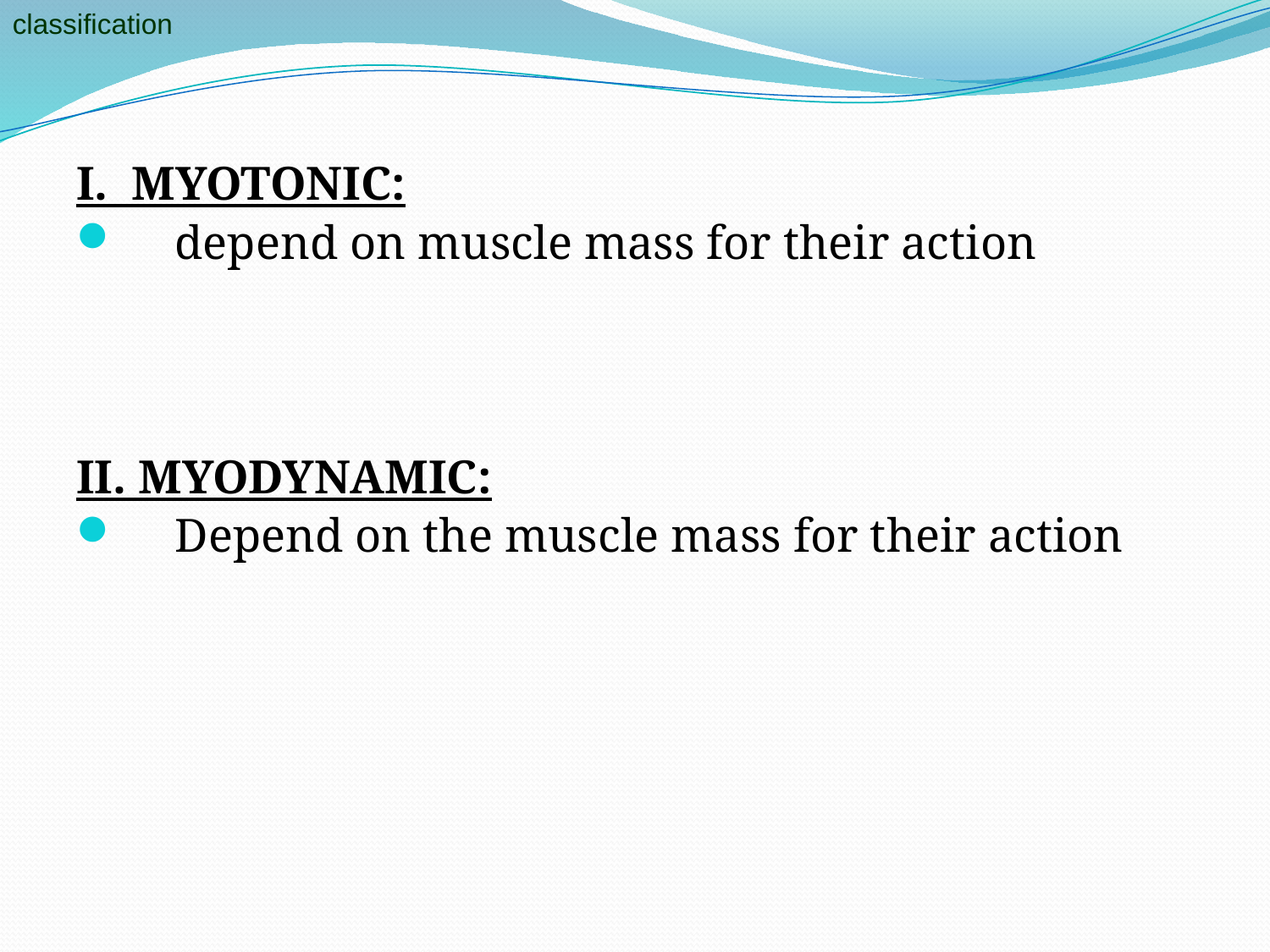

classification
I.  MYOTONIC:
depend on muscle mass for their action

II. MYODYNAMIC:
Depend on the muscle mass for their action